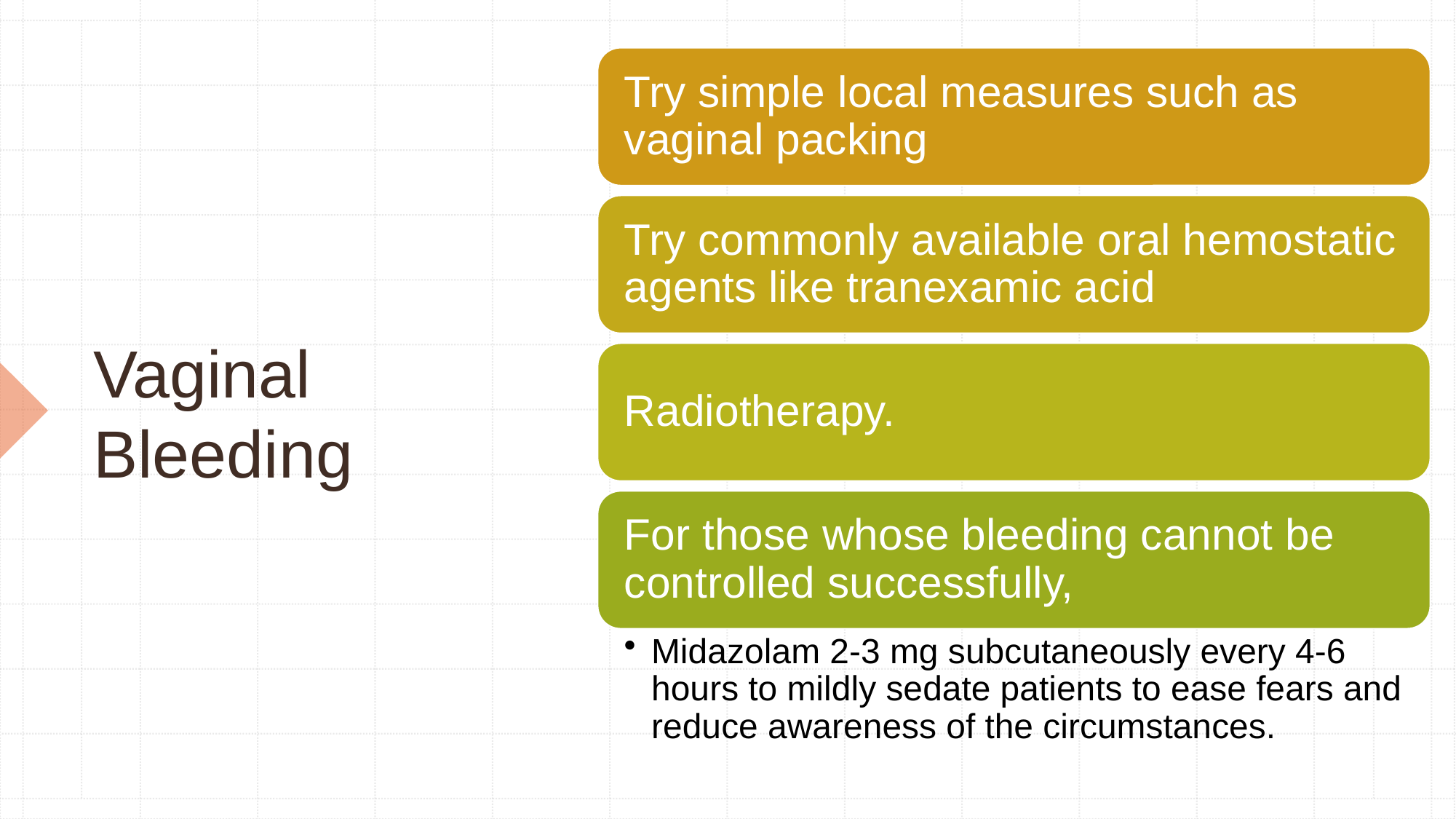

Try simple local measures such as vaginal packing
Try commonly available oral hemostatic agents like tranexamic acid
Radiotherapy.
For those whose bleeding cannot be controlled successfully,
Midazolam 2-3 mg subcutaneously every 4-6 hours to mildly sedate patients to ease fears and reduce awareness of the circumstances.
# Vaginal Bleeding